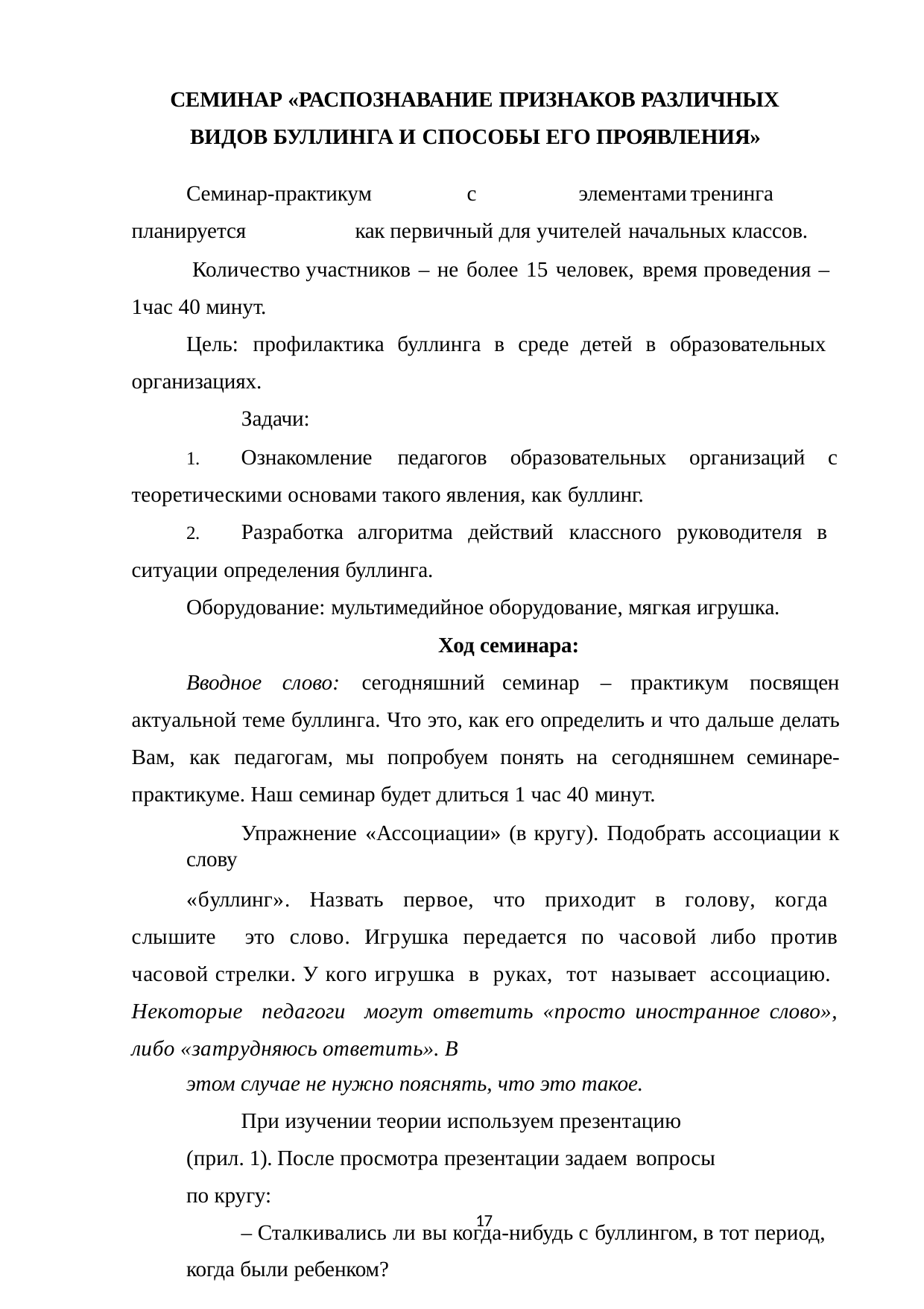

СЕМИНАР «РАСПОЗНАВАНИЕ ПРИЗНАКОВ РАЗЛИЧНЫХ ВИДОВ БУЛЛИНГА И СПОСОБЫ ЕГО ПРОЯВЛЕНИЯ»
Семинар-практикум	с	элементами	тренинга	планируется	как первичный для учителей начальных классов.
Количество участников – не более 15 человек, время проведения – 1час 40 минут.
Цель:  профилактика буллинга в среде детей в образовательных организациях.
Задачи:
Ознакомление	педагогов	образовательных	организаций	с
1.
теоретическими основами такого явления, как буллинг.
Разработка алгоритма  действий  классного  руководителя  в
2.
ситуации определения буллинга.
Оборудование: мультимедийное оборудование, мягкая игрушка.
Ход семинара:
Вводное  слово:  сегодняшний  семинар  –  практикум  посвящен актуальной теме буллинга. Что это, как его определить и что дальше делать Вам, как педагогам, мы попробуем понять на сегодняшнем семинаре- практикуме. Наш семинар будет длиться 1 час 40 минут.
Упражнение «Ассоциации» (в кругу). Подобрать ассоциации к слову
«буллинг».  Назвать  первое,  что  приходит  в  голову,  когда  слышите  это слово. Игрушка передается по часовой либо против часовой стрелки. У кого игрушка  в  руках,  тот  называет  ассоциацию.  Некоторые  педагоги  могут ответить «просто иностранное слово», либо «затрудняюсь ответить». В
этом случае не нужно пояснять, что это такое.
При изучении теории используем презентацию (прил. 1). После просмотра презентации задаем вопросы по кругу:
– Сталкивались ли вы когда-нибудь с буллингом, в тот период, когда были ребенком?
17